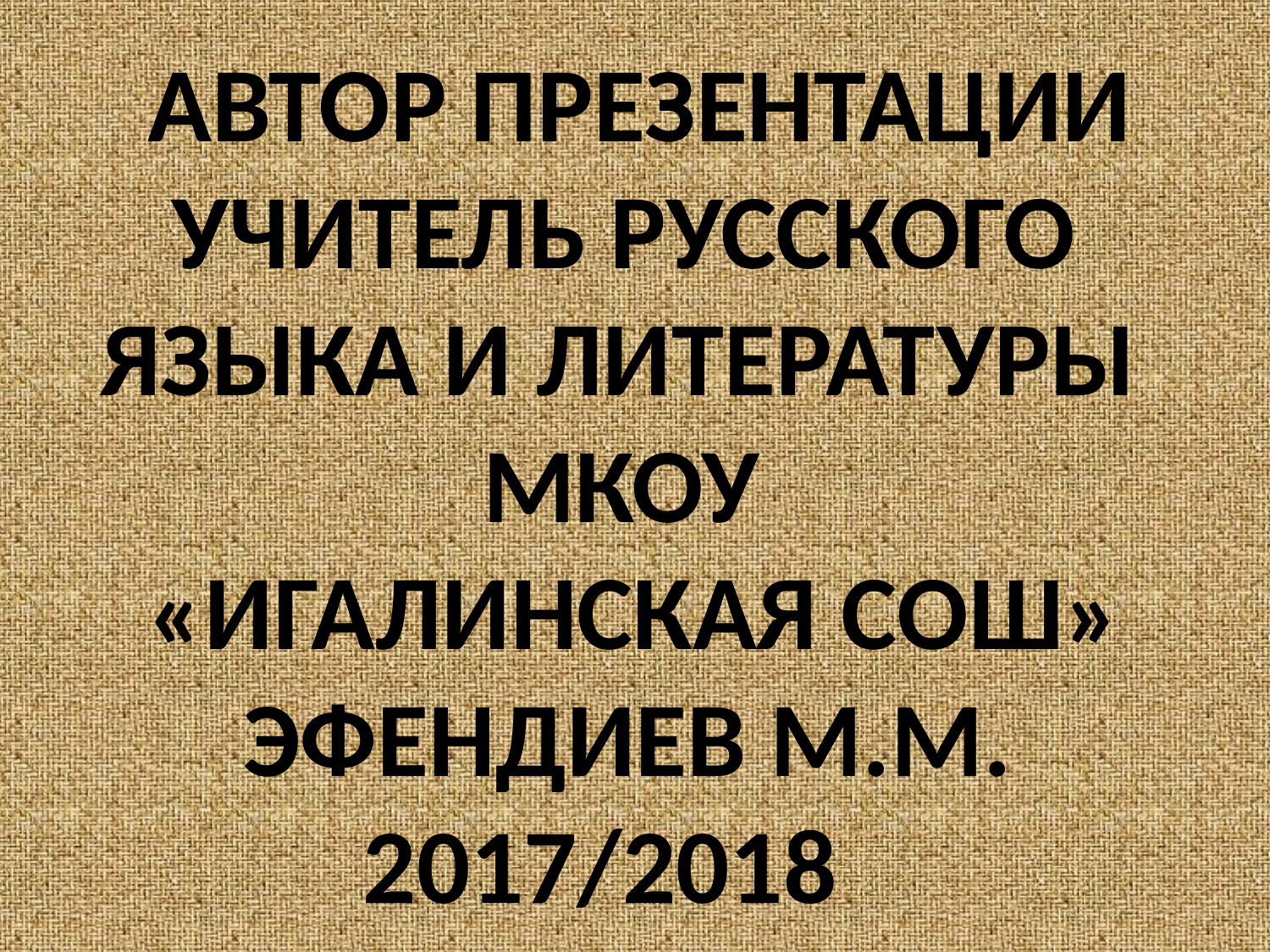

АВТОР ПРЕЗЕНТАЦИИ
     УЧИТЕЛЬ РУССКОГО
  ЯЗЫКА И ЛИТЕРАТУРЫ
                  МКОУ
    «ИГАЛИНСКАЯ СОШ»
        ЭФЕНДИЕВ М.М.
             2017/2018